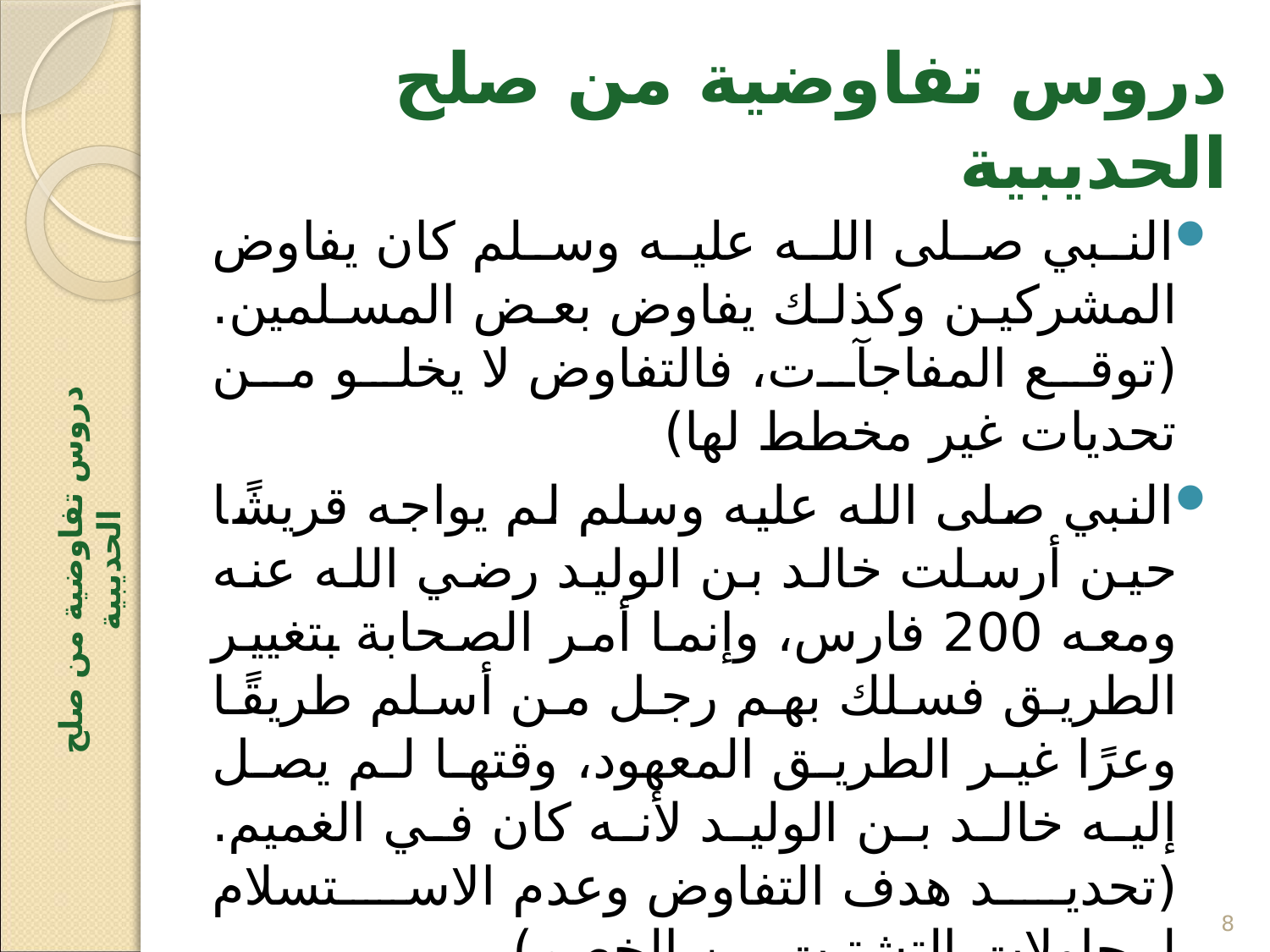

# دروس تفاوضية من صلح الحديبية
النبي صلى الله عليه وسلم كان يفاوض المشركين وكذلك يفاوض بعض المسلمين. (توقع المفاجآت، فالتفاوض لا يخلو من تحديات غير مخطط لها)
النبي صلى الله عليه وسلم لم يواجه قريشًا حين أرسلت خالد بن الوليد رضي الله عنه ومعه 200 فارس، وإنما أمر الصحابة بتغيير الطريق فسلك بهم رجل من أسلم طريقًا وعرًا غير الطريق المعهود، وقتها لم يصل إليه خالد بن الوليد لأنه كان في الغميم. (تحديد هدف التفاوض وعدم الاستسلام لمحاولات التشتيت من الخصم).
النبي صلى الله عليه وسلم لم يبعث رسولاً في البداية وإنما انتظر قريشًا لترسل رسولها ليعرف ما عند القوم.
دروس تفاوضية من صلح الحديبية
8